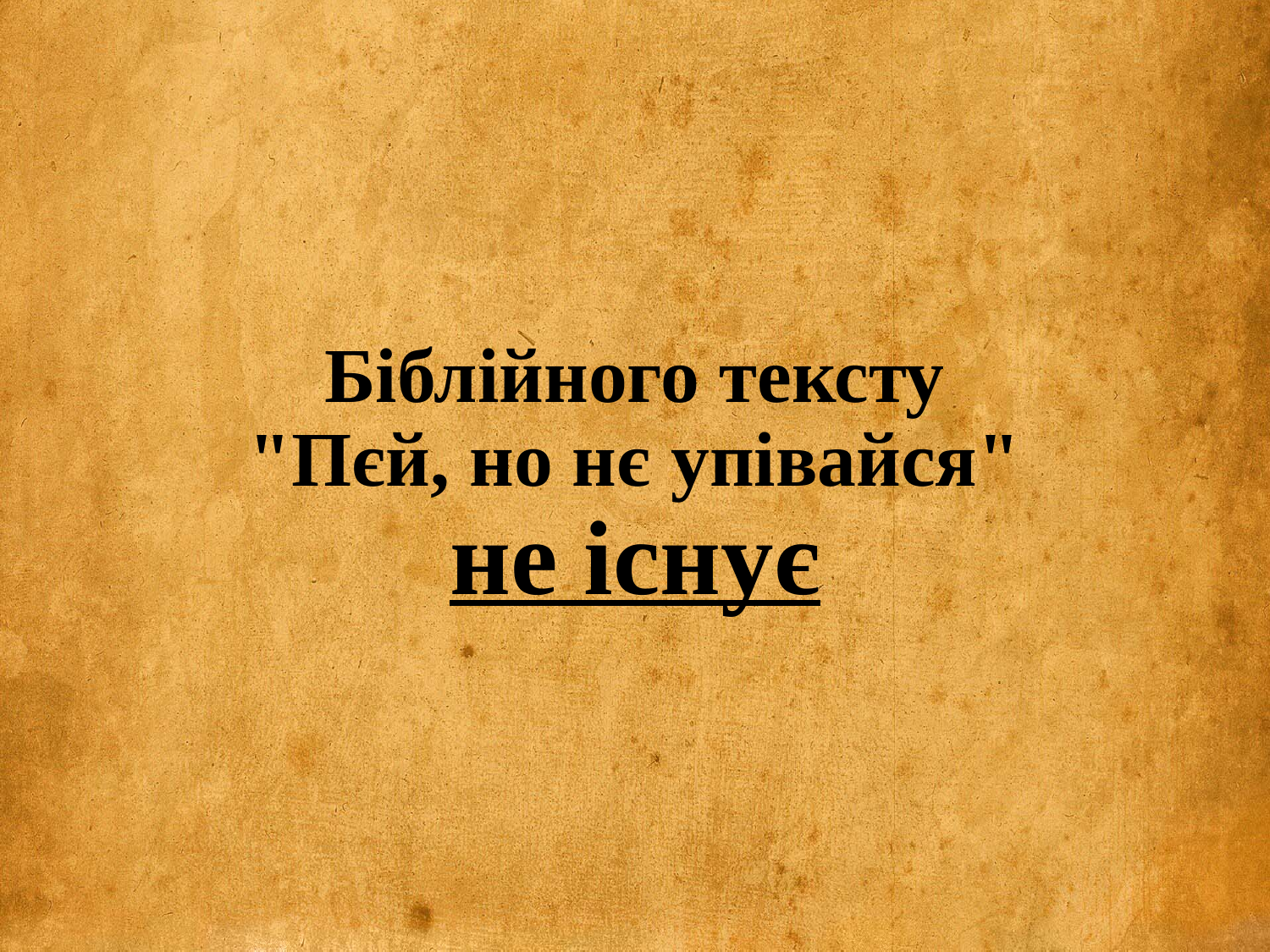

# Біблійного тексту "Пєй, но нє упівайся" не існує